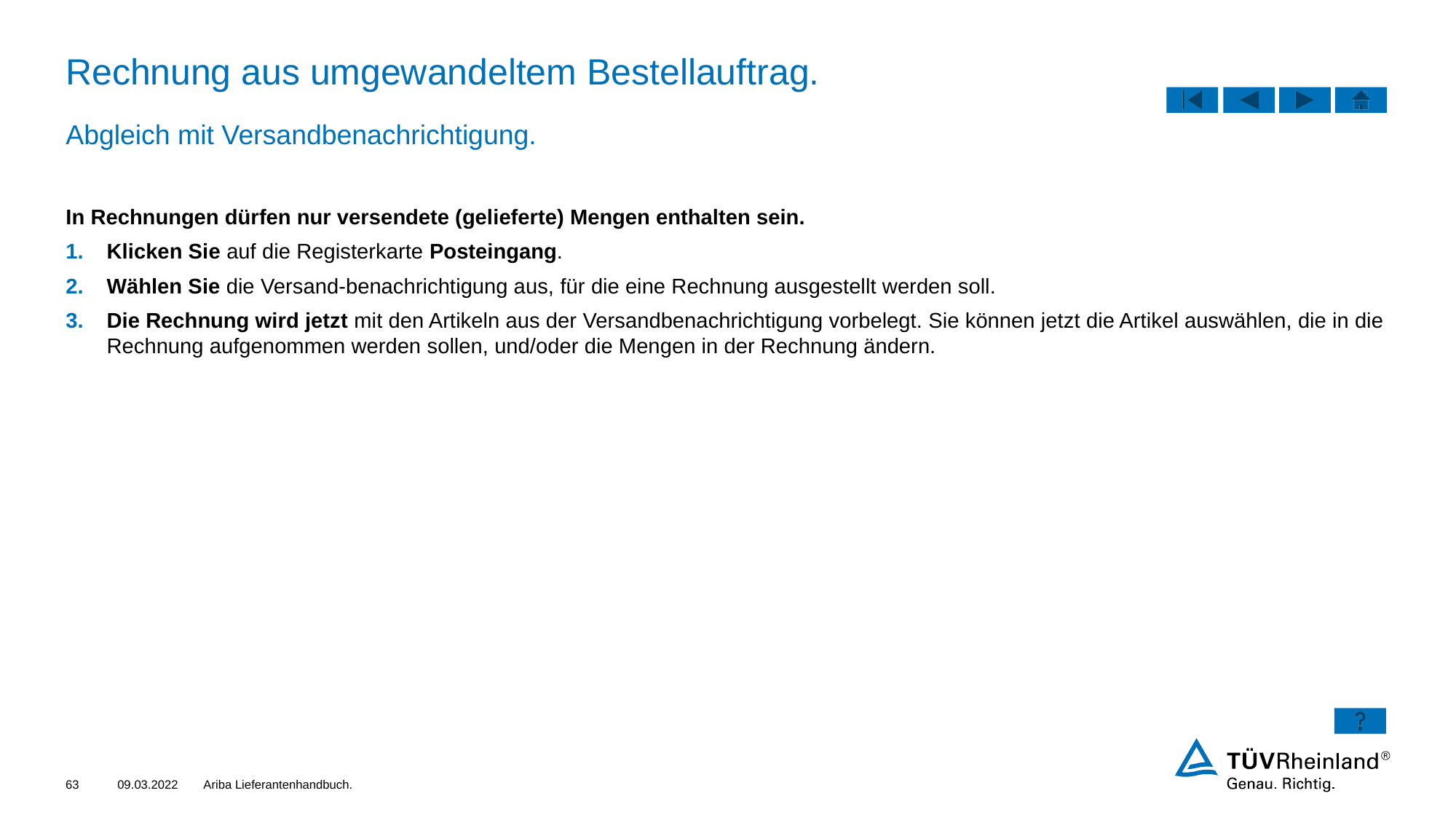

# Rechnung aus umgewandeltem Bestellauftrag.

Abgleich mit Versandbenachrichtigung.
In Rechnungen dürfen nur versendete (gelieferte) Mengen enthalten sein.
Klicken Sie auf die Registerkarte Posteingang.
Wählen Sie die Versand-benachrichtigung aus, für die eine Rechnung ausgestellt werden soll.
Die Rechnung wird jetzt mit den Artikeln aus der Versandbenachrichtigung vorbelegt. Sie können jetzt die Artikel auswählen, die in die Rechnung aufgenommen werden sollen, und/oder die Mengen in der Rechnung ändern.

63
09.03.2022
Ariba Lieferantenhandbuch.